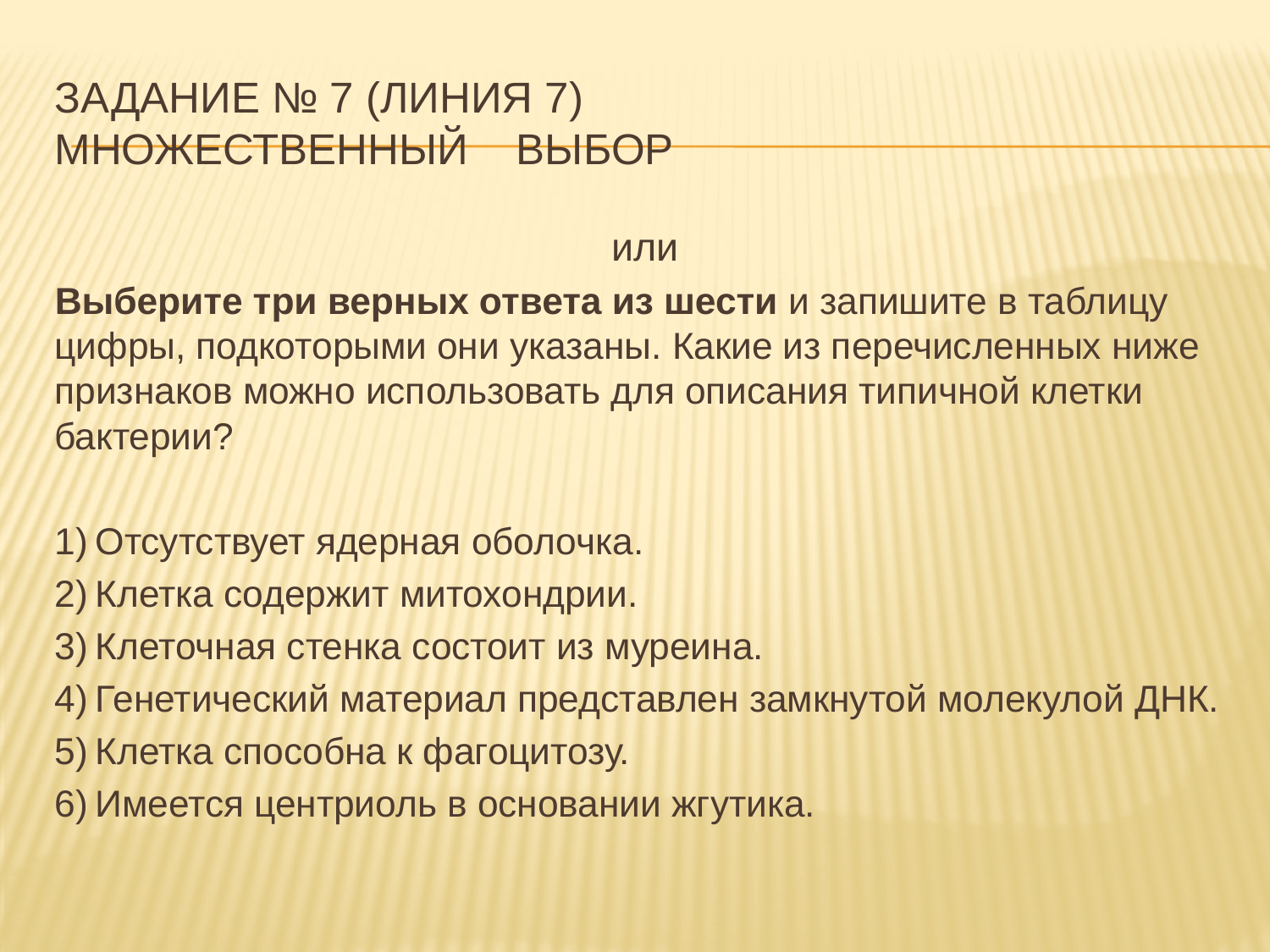

# Задание № 7 (линия 7) множественный    выбор
или
Выберите три верных ответа из шести и запишите в таблицу цифры, подкоторыми они указаны. Какие из перечисленных ниже признаков можно использовать для описания типичной клетки бактерии?

1) Отсутствует ядерная оболочка.
2) Клетка содержит митохондрии.
3) Клеточная стенка состоит из муреина.
4) Генетический материал представлен замкнутой молекулой ДНК.
5) Клетка способна к фагоцитозу.
6) Имеется центриоль в основании жгутика.